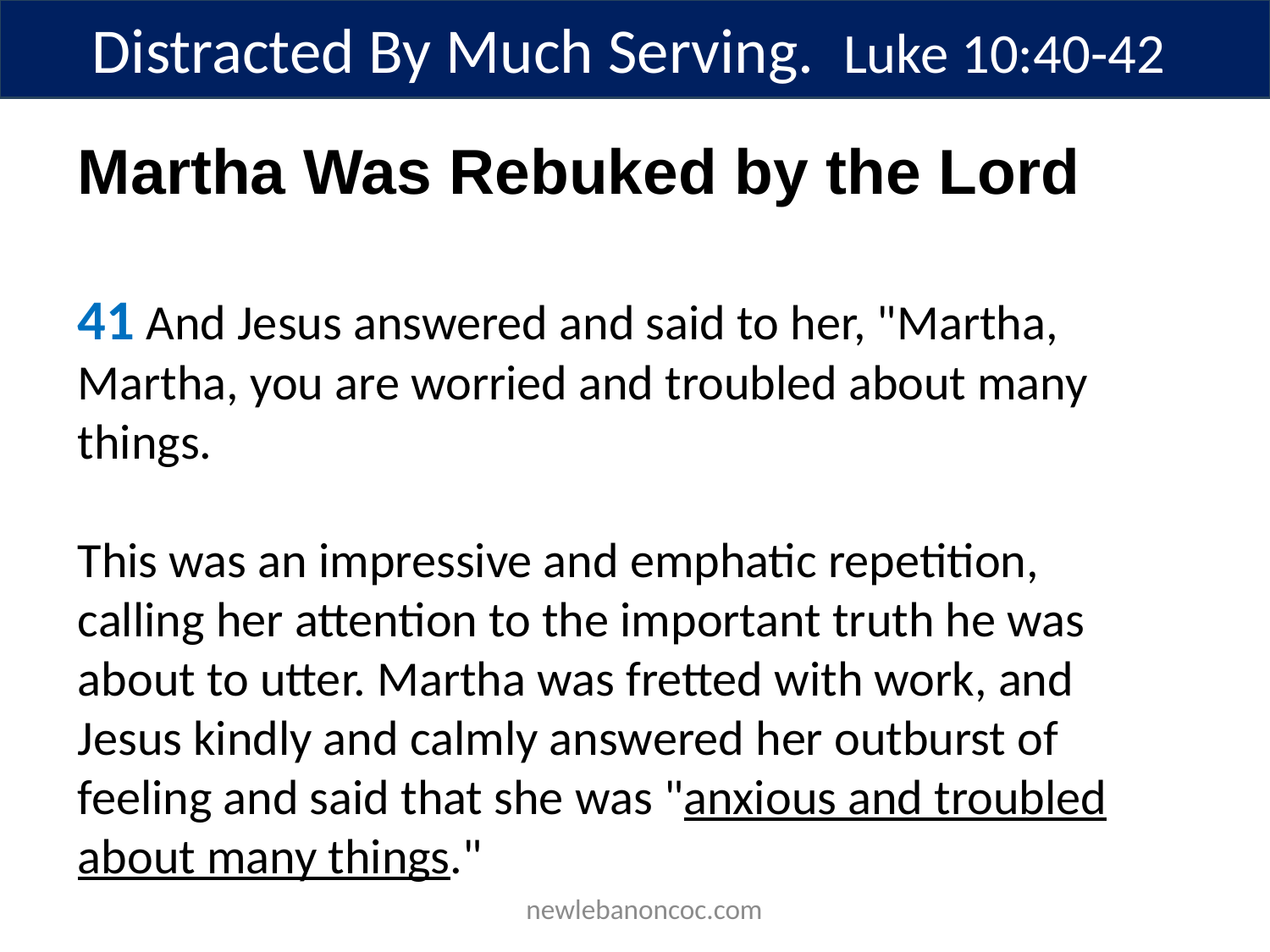

Distracted By Much Serving.  Luke 10:40-42
Martha Was Rebuked by the Lord

41 And Jesus answered and said to her, "Martha, Martha, you are worried and troubled about many things.

This was an impressive and emphatic repetition, calling her attention to the important truth he was about to utter. Martha was fretted with work, and Jesus kindly and calmly answered her outburst of feeling and said that she was "anxious and troubled about many things."
   newlebanoncoc.com